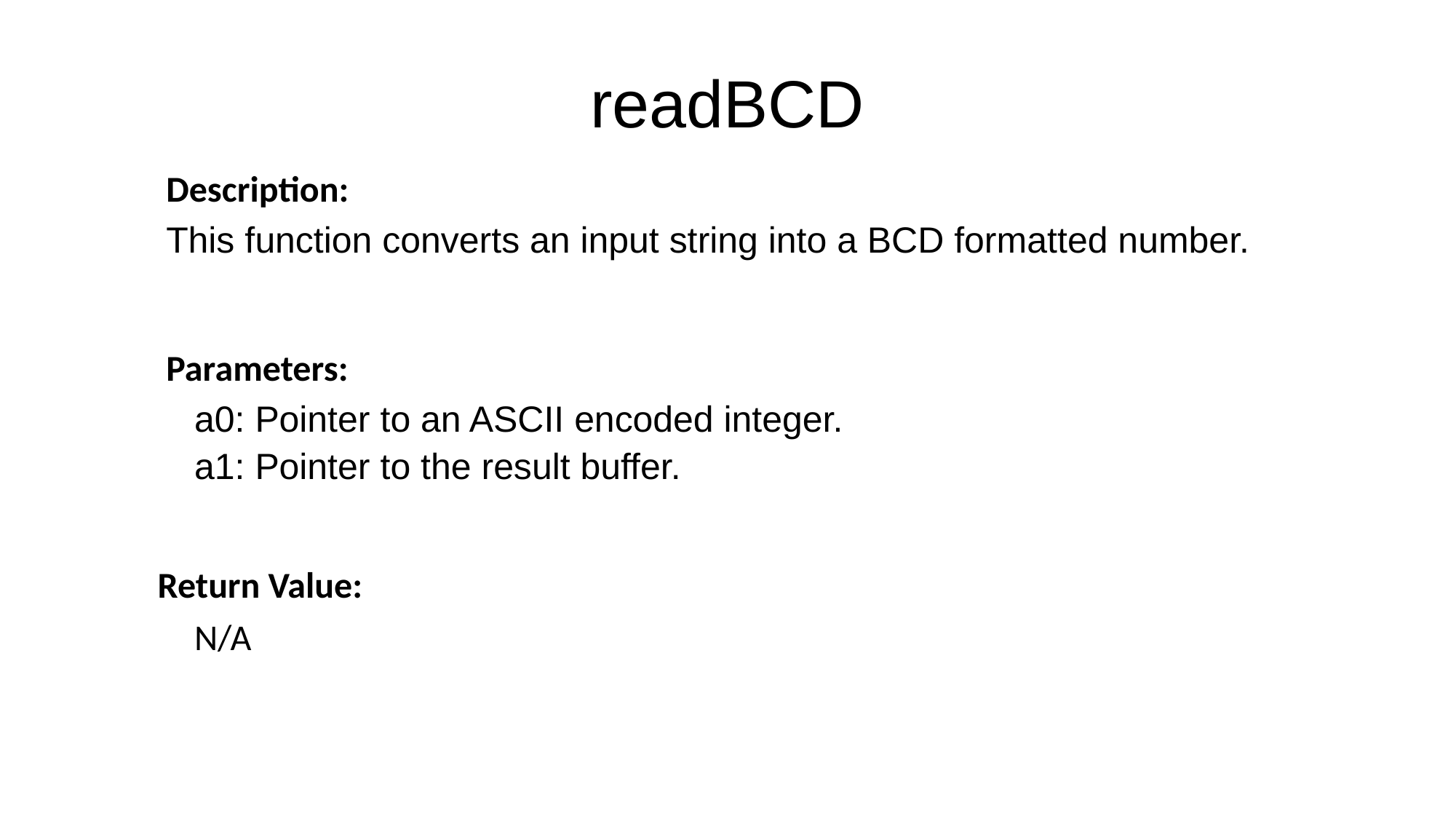

readBCD
Description:
This function converts an input string into a BCD formatted number.
Parameters:
a0: Pointer to an ASCII encoded integer.
a1: Pointer to the result buffer.

Return Value:
N/A